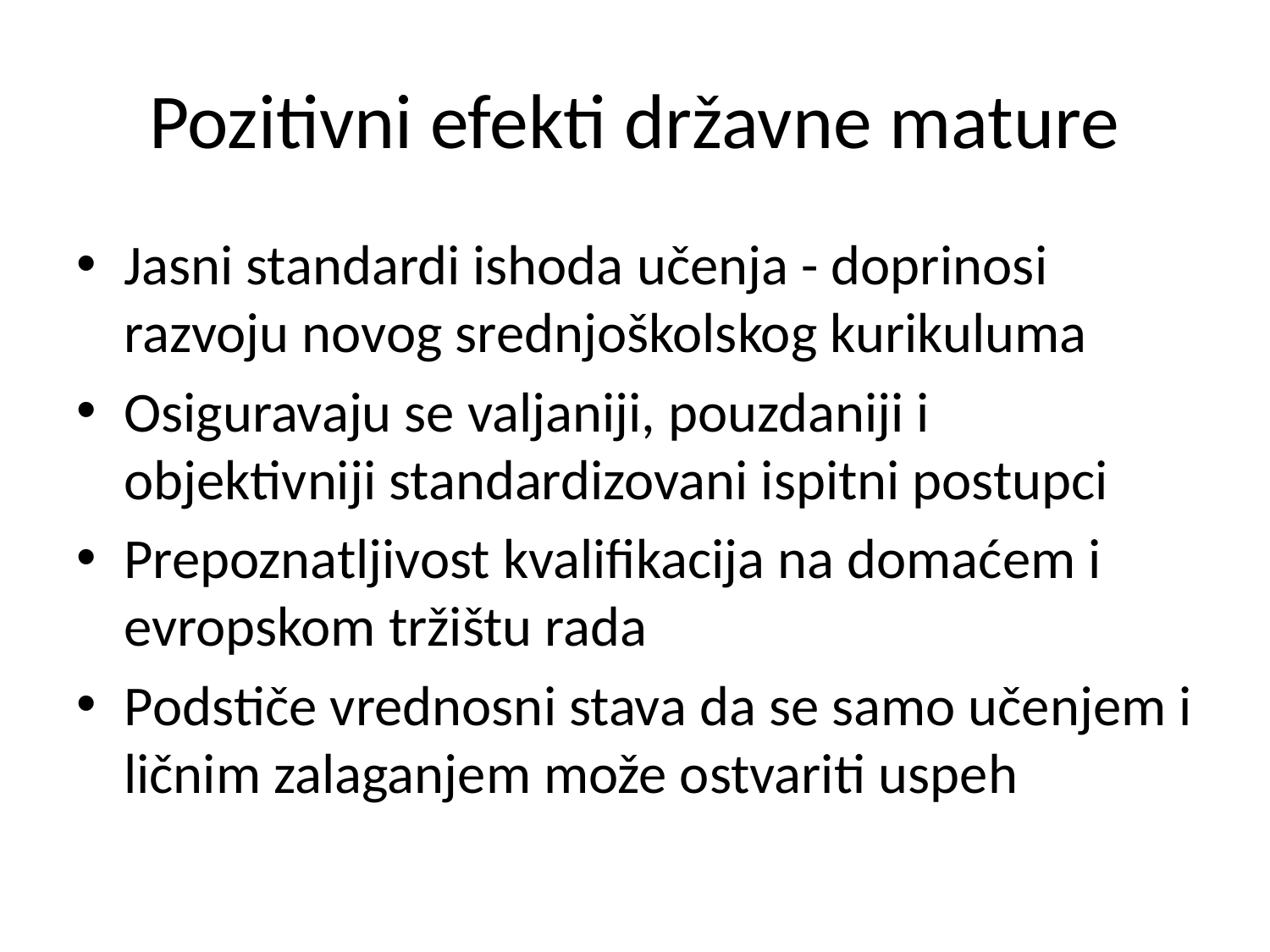

# Pozitivni efekti državne mature
Jasni standardi ishoda učenja - doprinosi razvoju novog srednjoškolskog kurikuluma
Osiguravaju se valjaniji, pouzdaniji i objektivniji standardizovani ispitni postupci
Prepoznatljivost kvalifikacija na domaćem i evropskom tržištu rada
Podstiče vrednosni stava da se samo učenjem i ličnim zalaganjem može ostvariti uspeh